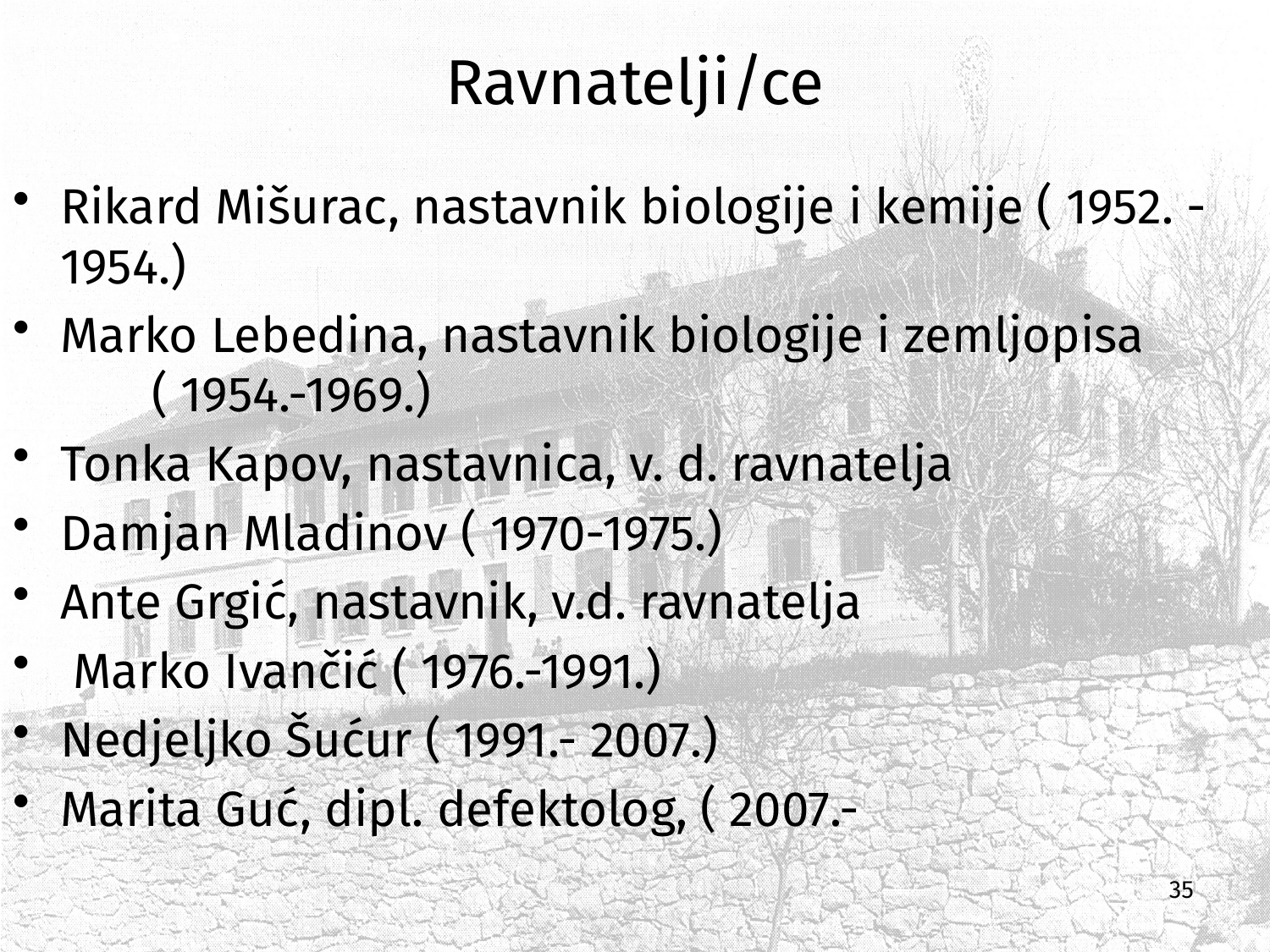

# Ravnatelji/ce
Rikard Mišurac, nastavnik biologije i kemije ( 1952. -1954.)
Marko Lebedina, nastavnik biologije i zemljopisa                ( 1954.-1969.)
Tonka Kapov, nastavnica, v. d. ravnatelja
Damjan Mladinov ( 1970-1975.)
Ante Grgić, nastavnik, v.d. ravnatelja
 Marko Ivančić ( 1976.-1991.)
Nedjeljko Šućur ( 1991.- 2007.)
Marita Guć, dipl. defektolog, ( 2007.-
35